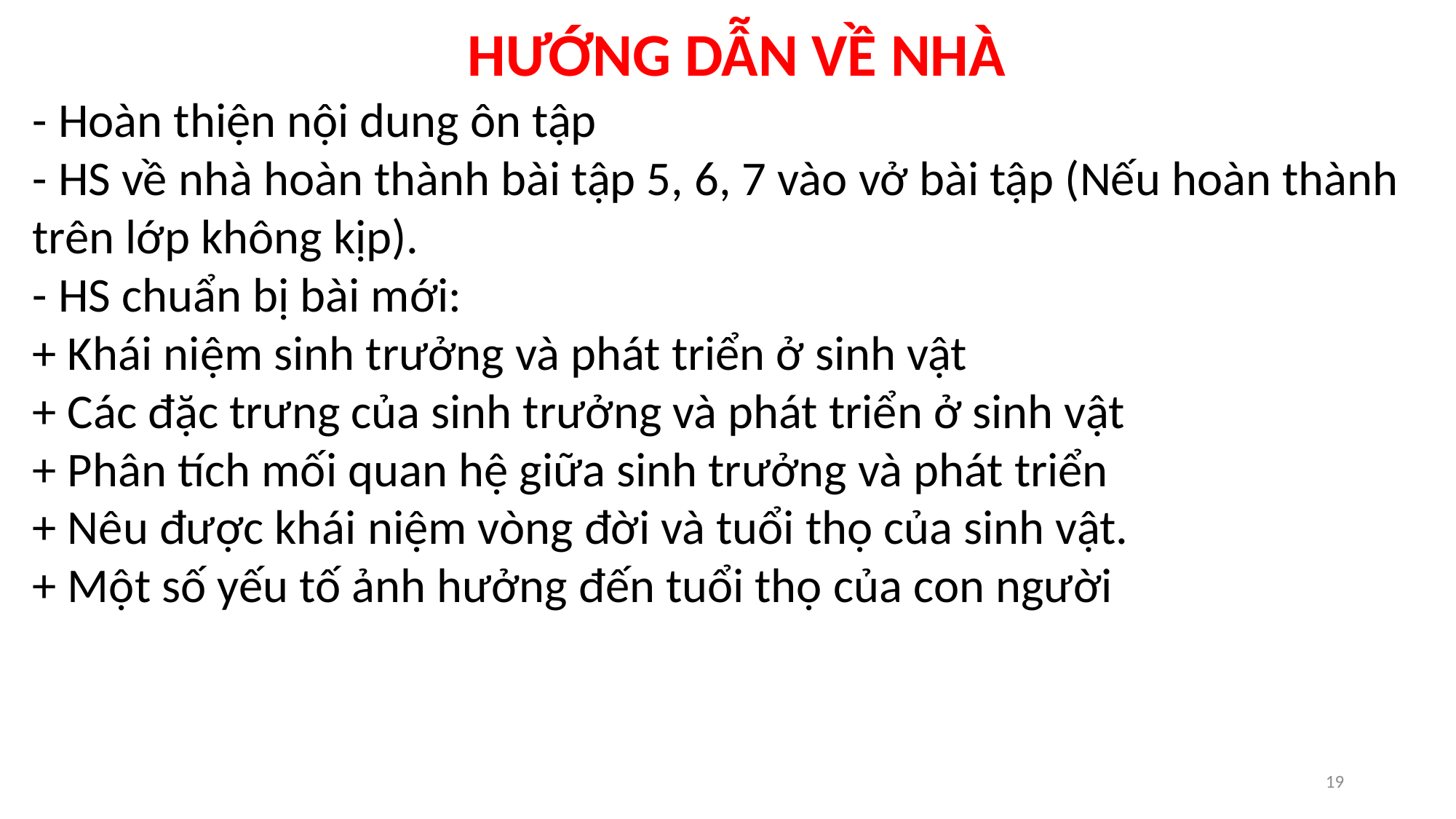

HƯỚNG DẪN VỀ NHÀ
- Hoàn thiện nội dung ôn tập
- HS về nhà hoàn thành bài tập 5, 6, 7 vào vở bài tập (Nếu hoàn thành trên lớp không kịp).
- HS chuẩn bị bài mới:
+ Khái niệm sinh trưởng và phát triển ở sinh vật
+ Các đặc trưng của sinh trưởng và phát triển ở sinh vật
+ Phân tích mối quan hệ giữa sinh trưởng và phát triển
+ Nêu được khái niệm vòng đời và tuổi thọ của sinh vật.
+ Một số yếu tố ảnh hưởng đến tuổi thọ của con người
19